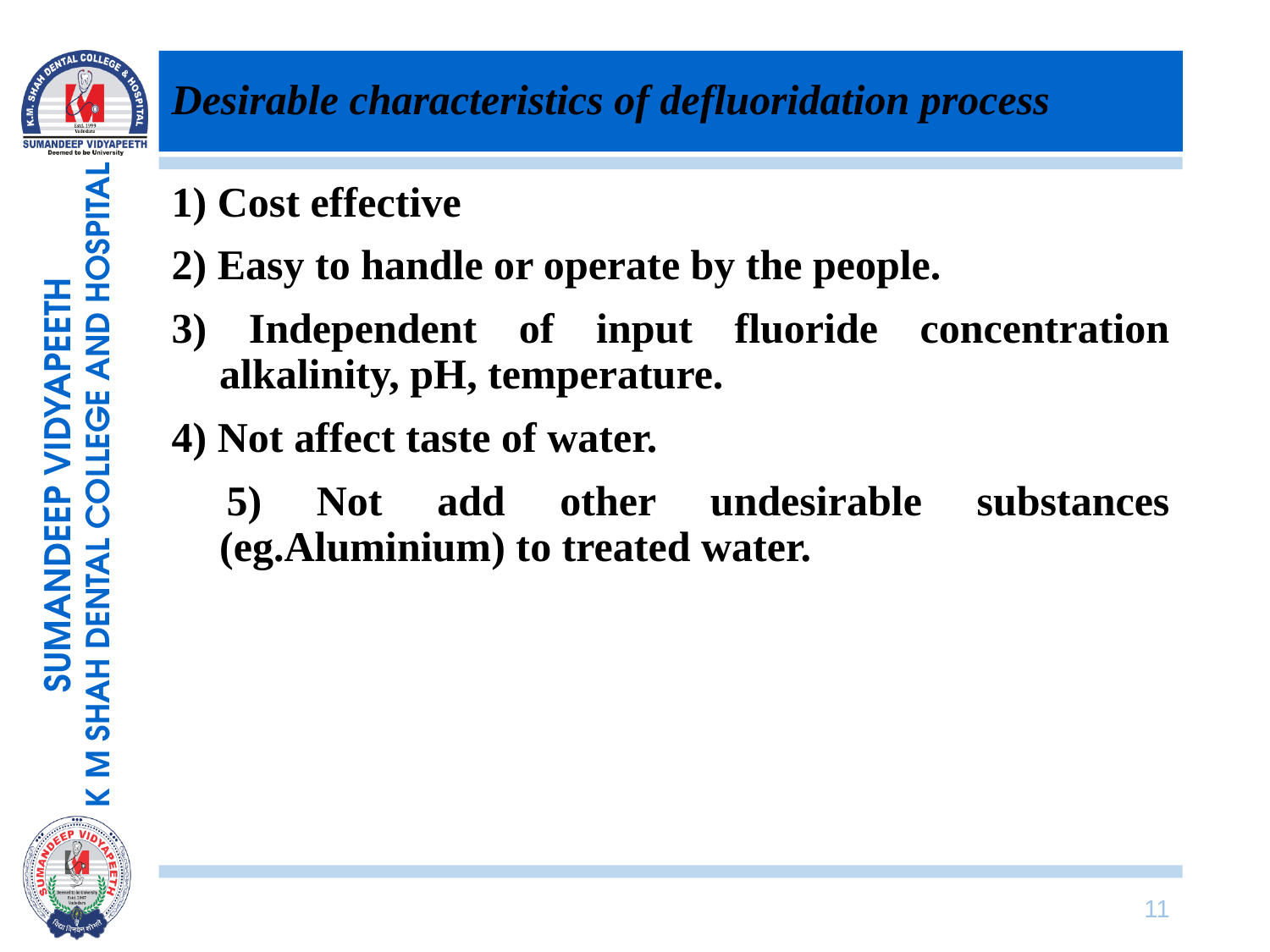

# Desirable characteristics of defluoridation process
1) Cost effective
2) Easy to handle or operate by the people.
3) Independent of input fluoride concentration alkalinity, pH, temperature.
4) Not affect taste of water.
 5) Not add other undesirable substances (eg.Aluminium) to treated water.
11